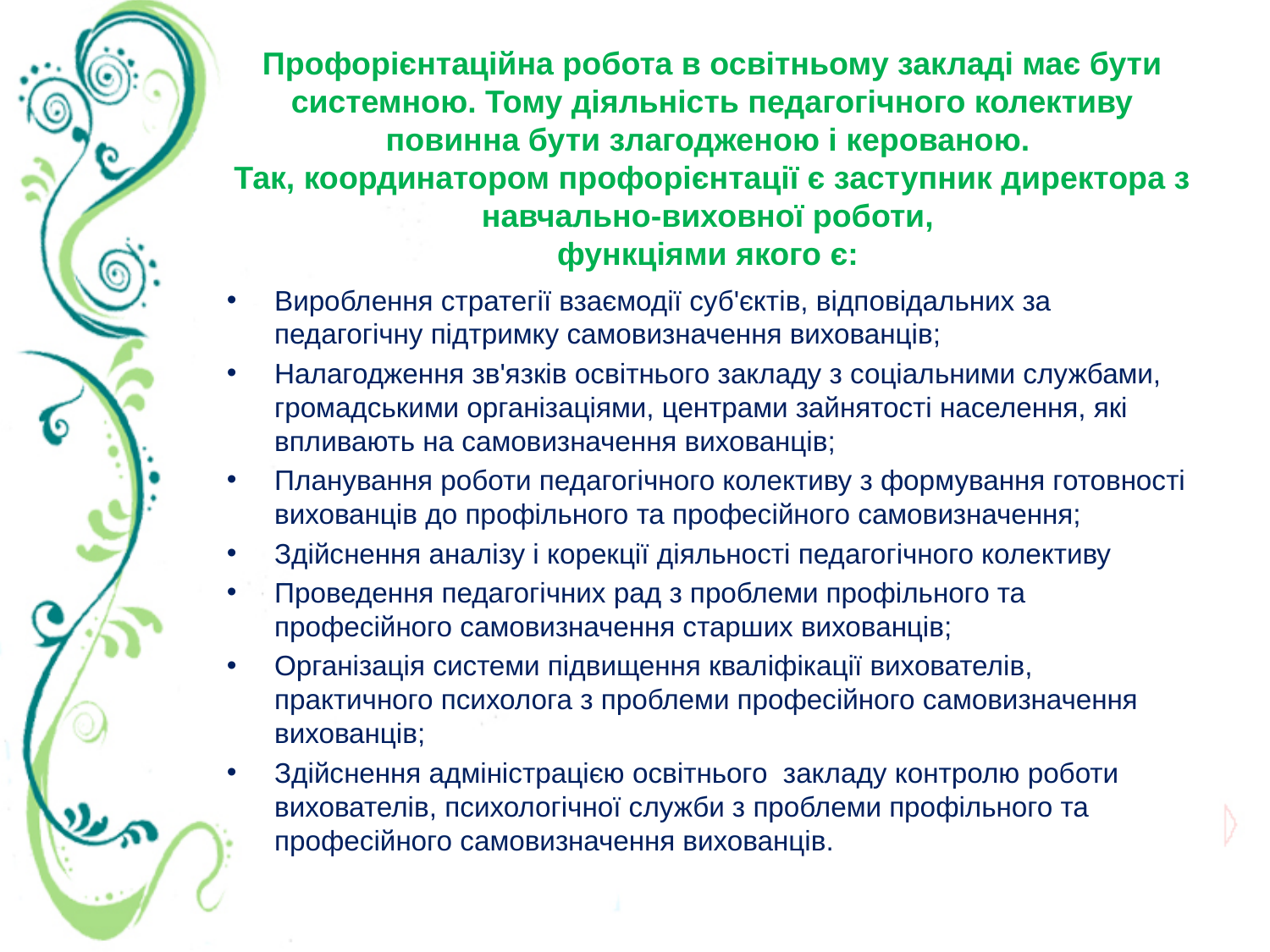

# Профорієнтаційна робота в освітньому закладі має бути системною. Тому діяльність педагогічного колективу повинна бути злагодженою і керованою. Так, координатором профорієнтації є заступник директора з навчально-виховної роботи, функціями якого є:
Вироблення стратегії взаємодії суб'єктів, відповідальних за педагогічну підтримку самовизначення вихованців;
Налагодження зв'язків освітнього закладу з соціальними службами, громадськими організаціями, центрами зайнятості населення, які впливають на самовизначення вихованців;
Планування роботи педагогічного колективу з формування готовності вихованців до профільного та професійного самовизначення;
Здійснення аналізу і корекції діяльності педагогічного колективу
Проведення педагогічних рад з проблеми профільного та професійного самовизначення старших вихованців;
Організація системи підвищення кваліфікації вихователів, практичного психолога з проблеми професійного самовизначення вихованців;
Здійснення адміністрацією освітнього  закладу контролю роботи вихователів, психологічної служби з проблеми профільного та професійного самовизначення вихованців.